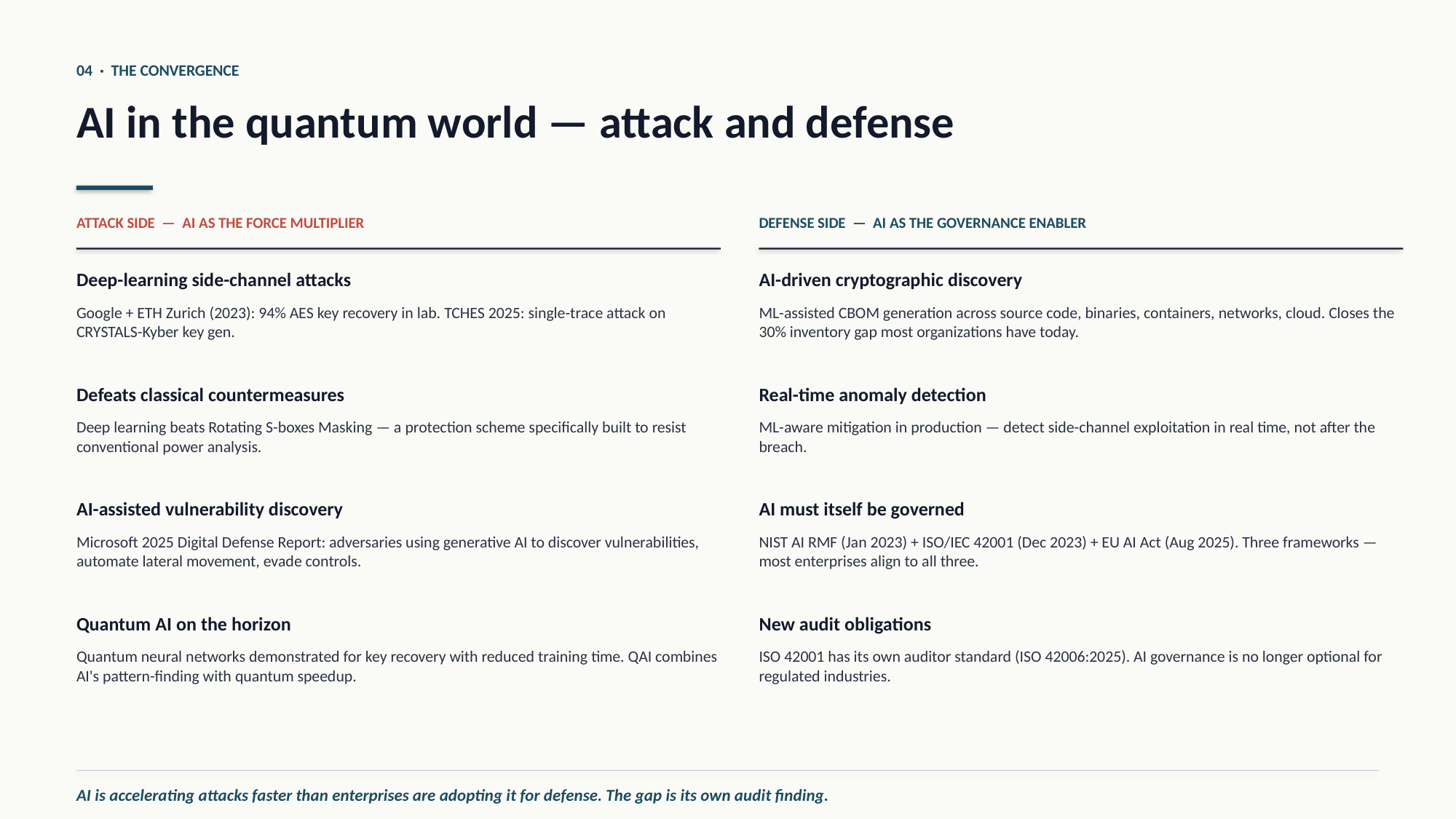

04  ·  THE CONVERGENCE
AI in the quantum world — attack and defense

ATTACK SIDE  —  AI AS THE FORCE MULTIPLIER
DEFENSE SIDE  —  AI AS THE GOVERNANCE ENABLER

Deep-learning side-channel attacks
AI-driven cryptographic discovery
Google + ETH Zurich (2023): 94% AES key recovery in lab. TCHES 2025: single-trace attack on CRYSTALS-Kyber key gen.
ML-assisted CBOM generation across source code, binaries, containers, networks, cloud. Closes the 30% inventory gap most organizations have today.
Defeats classical countermeasures
Real-time anomaly detection
Deep learning beats Rotating S-boxes Masking — a protection scheme specifically built to resist conventional power analysis.
ML-aware mitigation in production — detect side-channel exploitation in real time, not after the breach.
AI-assisted vulnerability discovery
AI must itself be governed
Microsoft 2025 Digital Defense Report: adversaries using generative AI to discover vulnerabilities, automate lateral movement, evade controls.
NIST AI RMF (Jan 2023) + ISO/IEC 42001 (Dec 2023) + EU AI Act (Aug 2025). Three frameworks — most enterprises align to all three.
Quantum AI on the horizon
New audit obligations
Quantum neural networks demonstrated for key recovery with reduced training time. QAI combines AI's pattern-finding with quantum speedup.
ISO 42001 has its own auditor standard (ISO 42006:2025). AI governance is no longer optional for regulated industries.

AI is accelerating attacks faster than enterprises are adopting it for defense. The gap is its own audit finding.